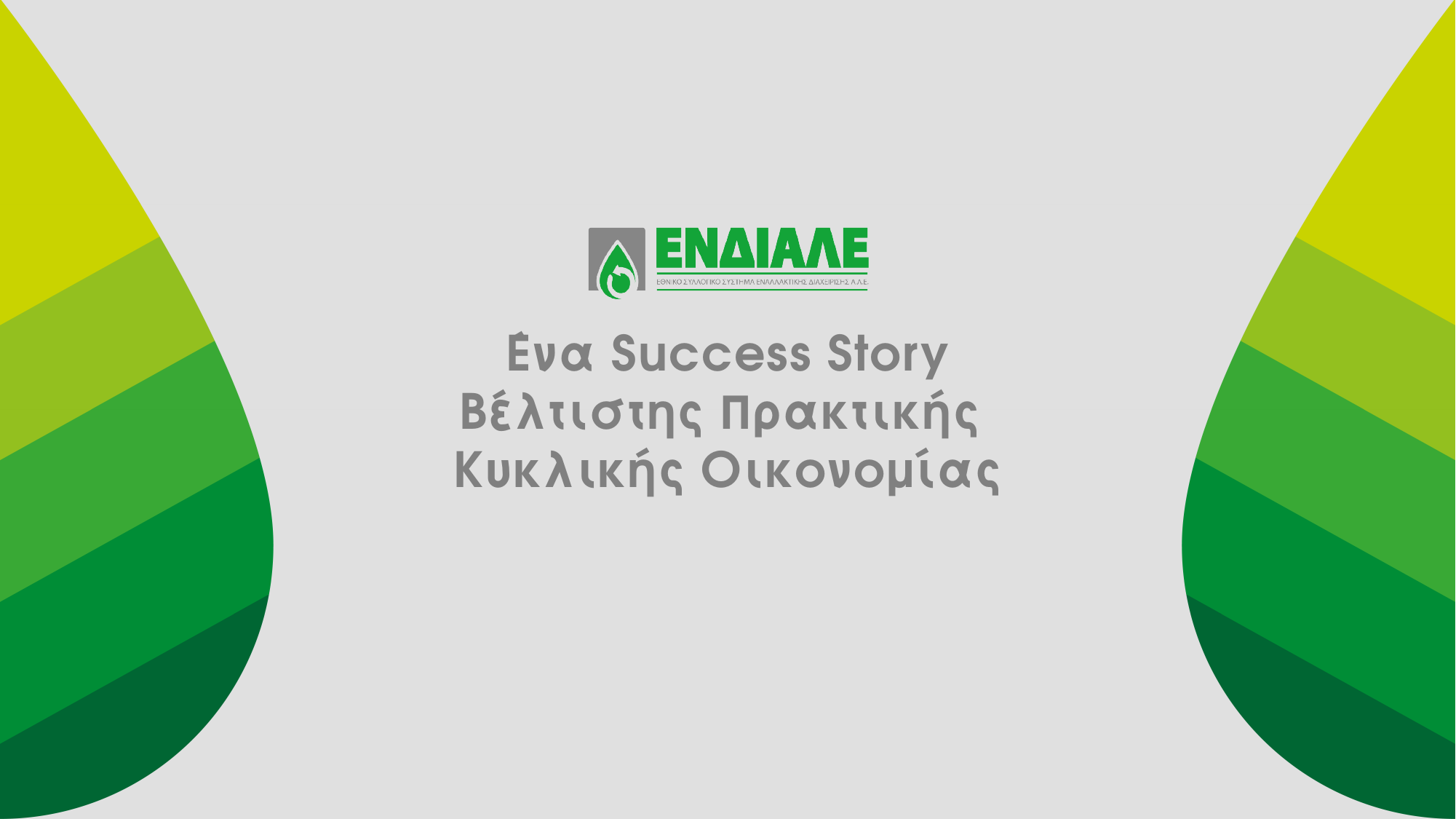

Ένα Success Story
Βέλτιστης Πρακτικής
Κυκλικής Οικονομίας